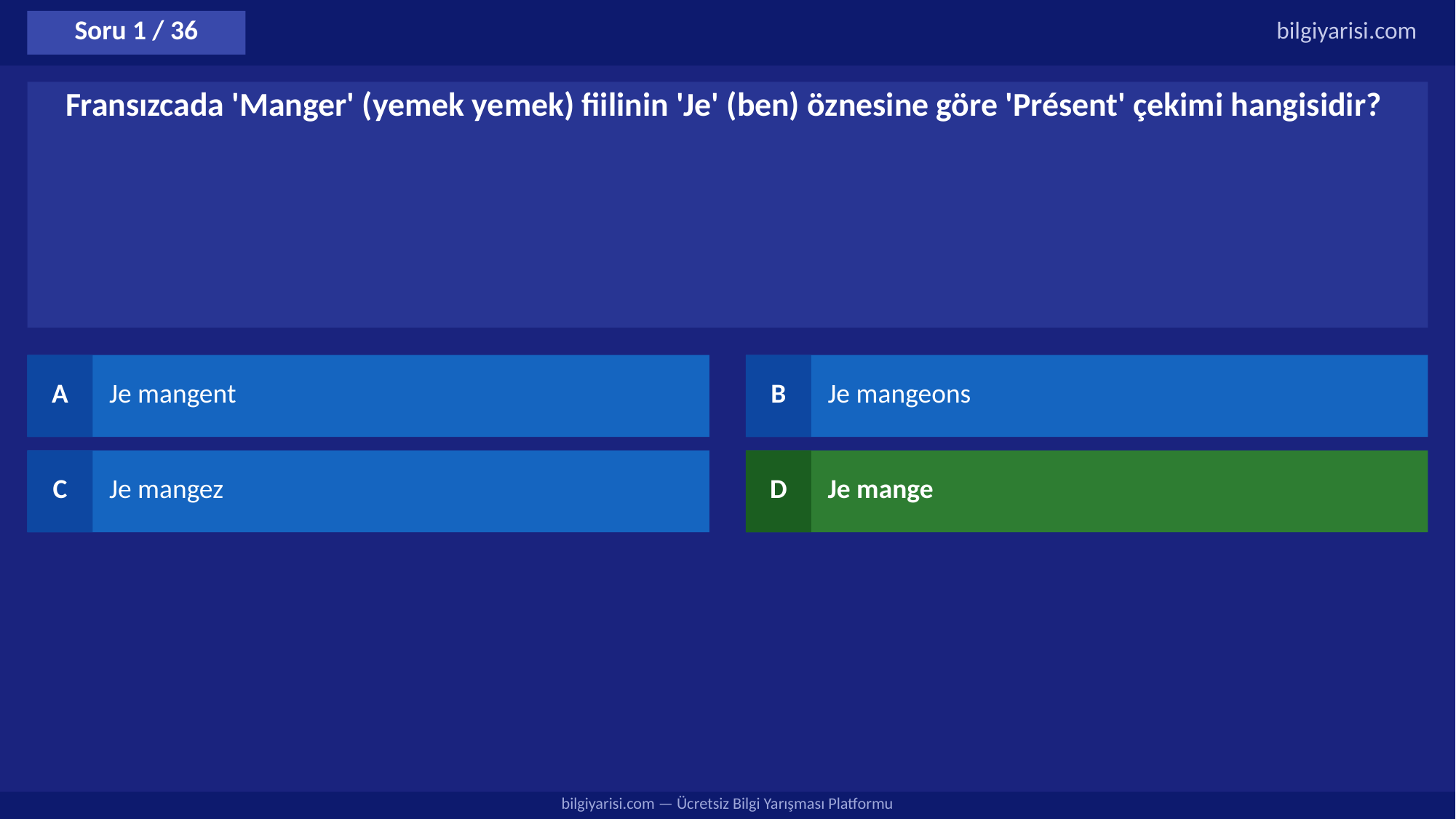

Soru 1 / 36
bilgiyarisi.com

Fransızcada 'Manger' (yemek yemek) fiilinin 'Je' (ben) öznesine göre 'Présent' çekimi hangisidir?

A
Je mangent

B
Je mangeons

C
Je mangez

D
Je mange
bilgiyarisi.com — Ücretsiz Bilgi Yarışması Platformu